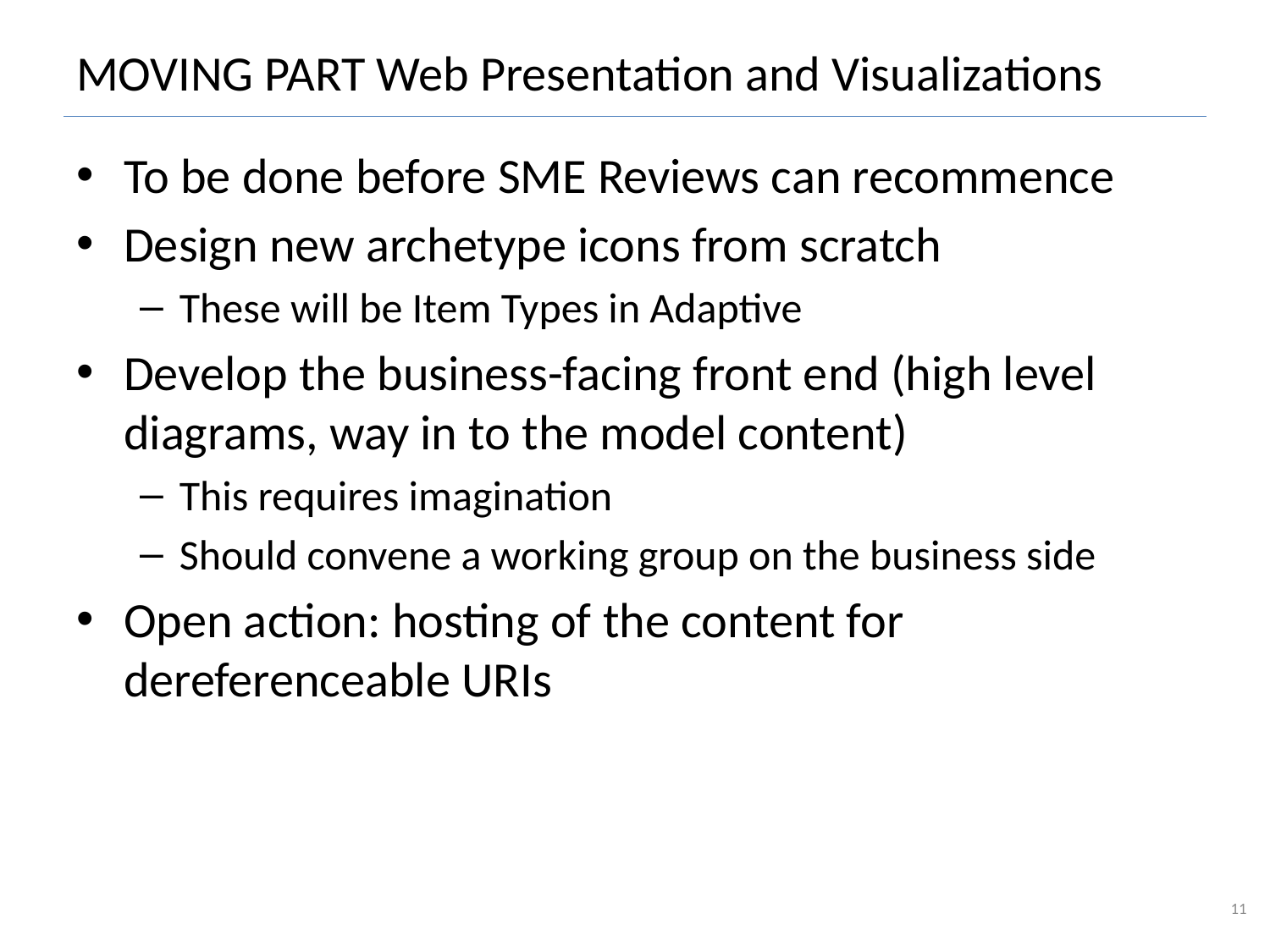

# MOVING PART Web Presentation and Visualizations
To be done before SME Reviews can recommence
Design new archetype icons from scratch
These will be Item Types in Adaptive
Develop the business-facing front end (high level diagrams, way in to the model content)
This requires imagination
Should convene a working group on the business side
Open action: hosting of the content for dereferenceable URIs
11